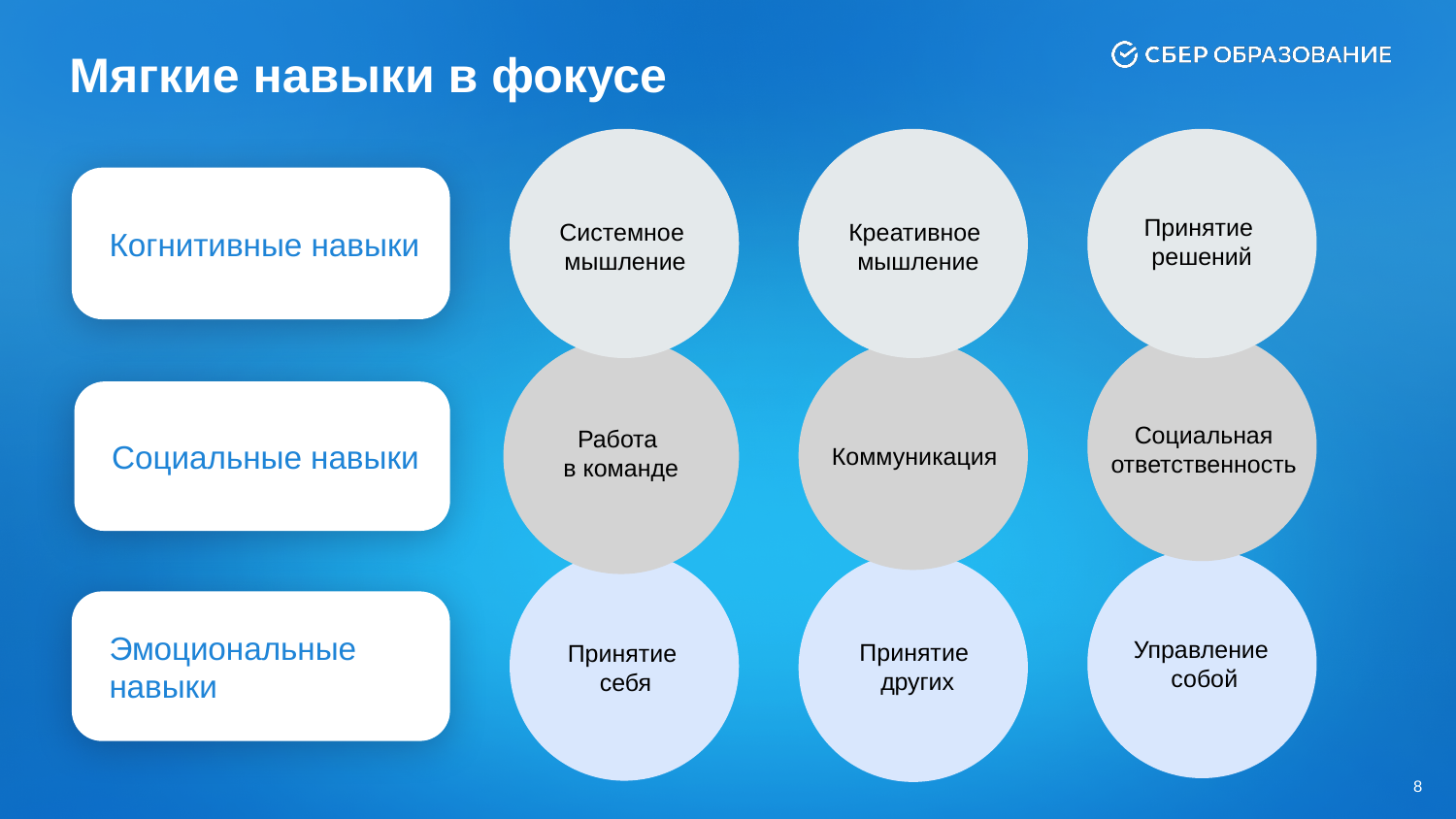

Мягкие навыки в фокусе

Системное
мышление

Креативное
мышление

Принятие
решений
Когнитивные навыки

 Социальная
ответственность

Работа
в команде

Коммуникация
Социальные навыки

Управление
собой

Принятие
себя

Принятие
других
Эмоциональные навыки
8